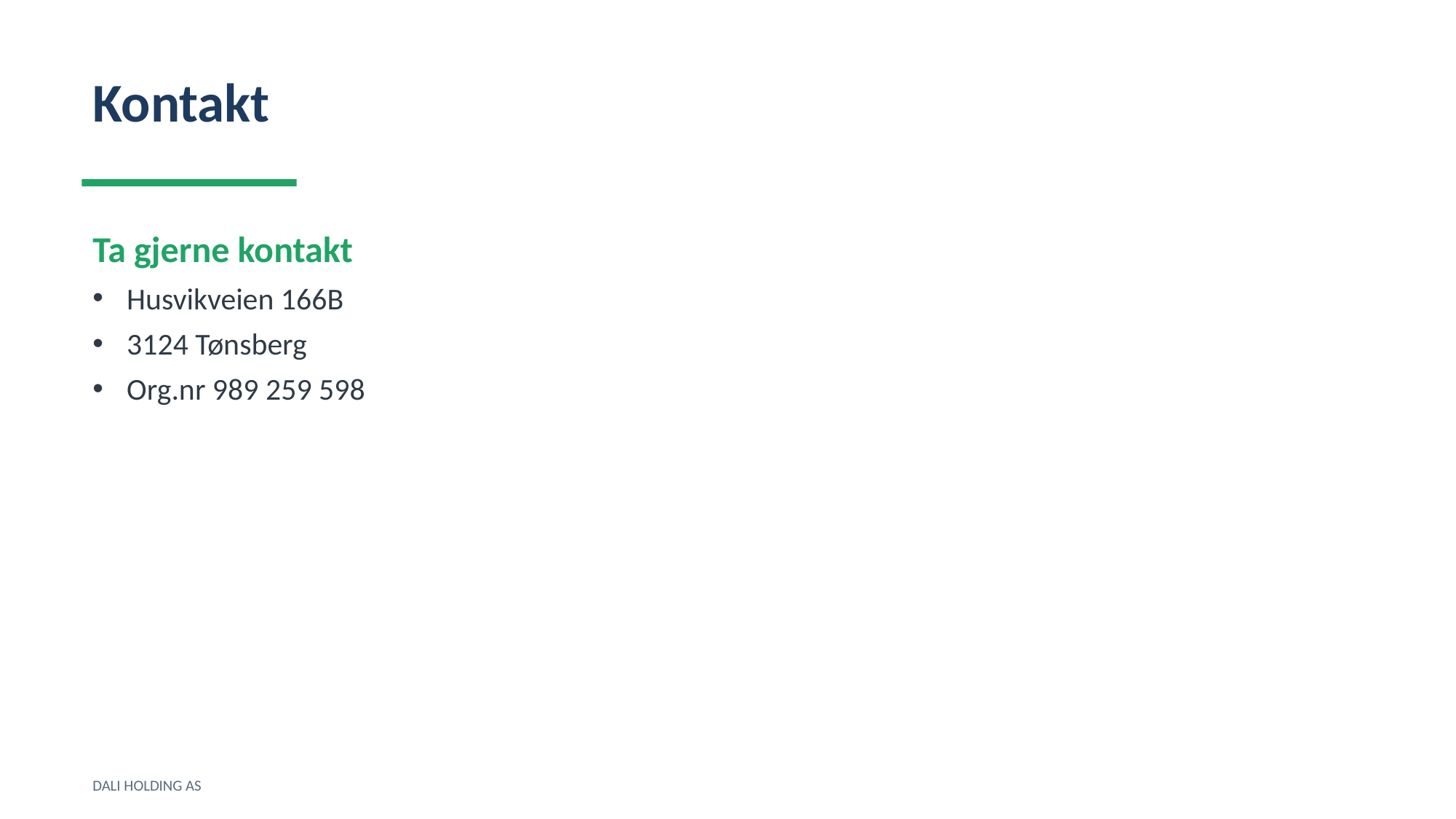

Kontakt

Ta gjerne kontakt
Husvikveien 166B
3124 Tønsberg
Org.nr 989 259 598
DALI HOLDING AS